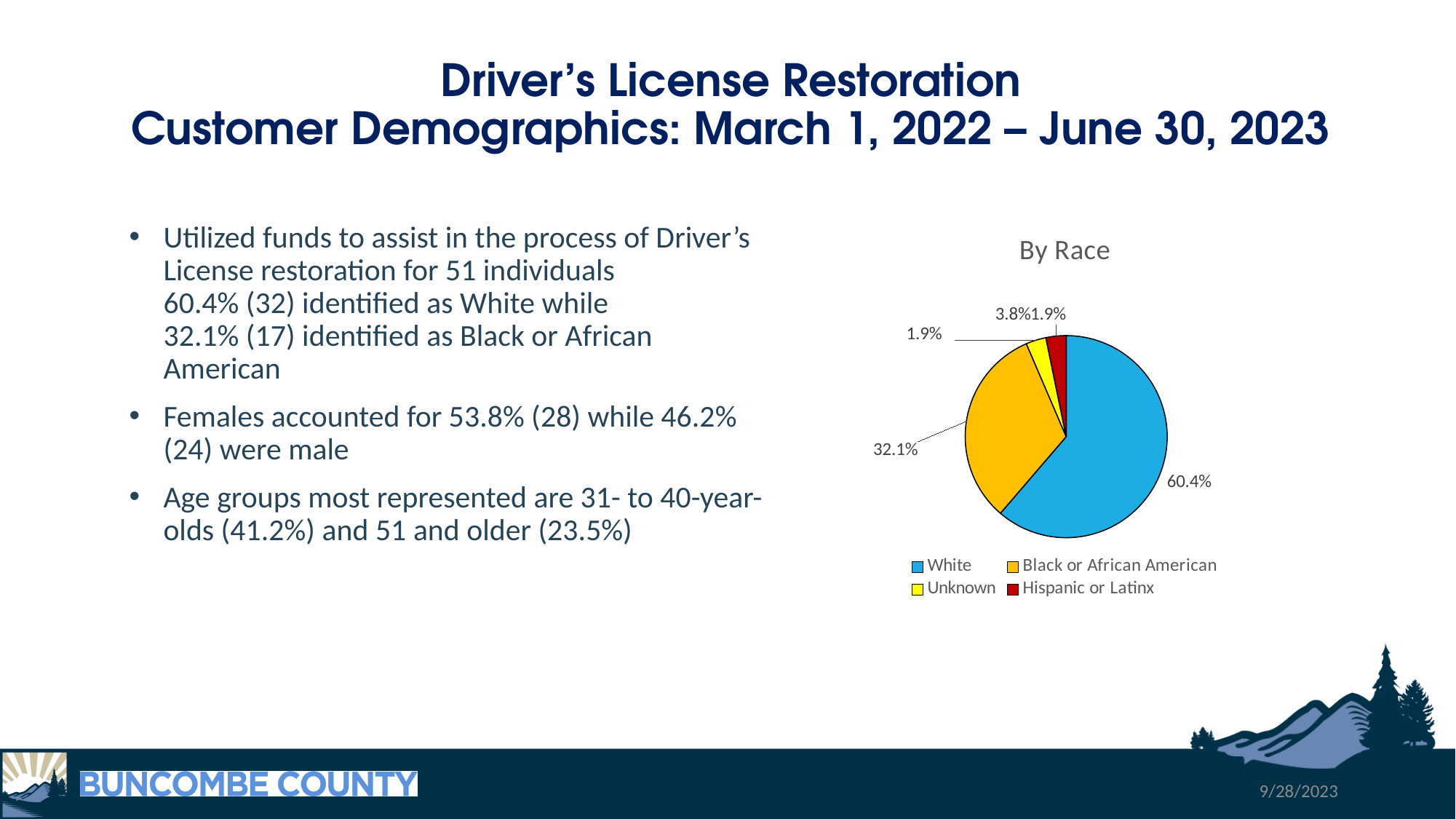

# Driver’s License Restoration Customer Demographics: March 1, 2022 – June 30, 2023
Utilized funds to assist in the process of Driver’s License restoration for 51 individuals
60.4% (32) identified as White while
32.1% (17) identified as Black or African American
Females accounted for 53.8% (28) while 46.2% (24) were male
Age groups most represented are 31- to 40-year-olds (41.2%) and 51 and older (23.5%)

### Chart: By Race

| Category | By Race |
|---|---|
| White | 19.0 |
| Black or African American | 10.0 |
| Unknown | 1.0 |
| Hispanic or Latinx | 1.0 |
9/28/2023